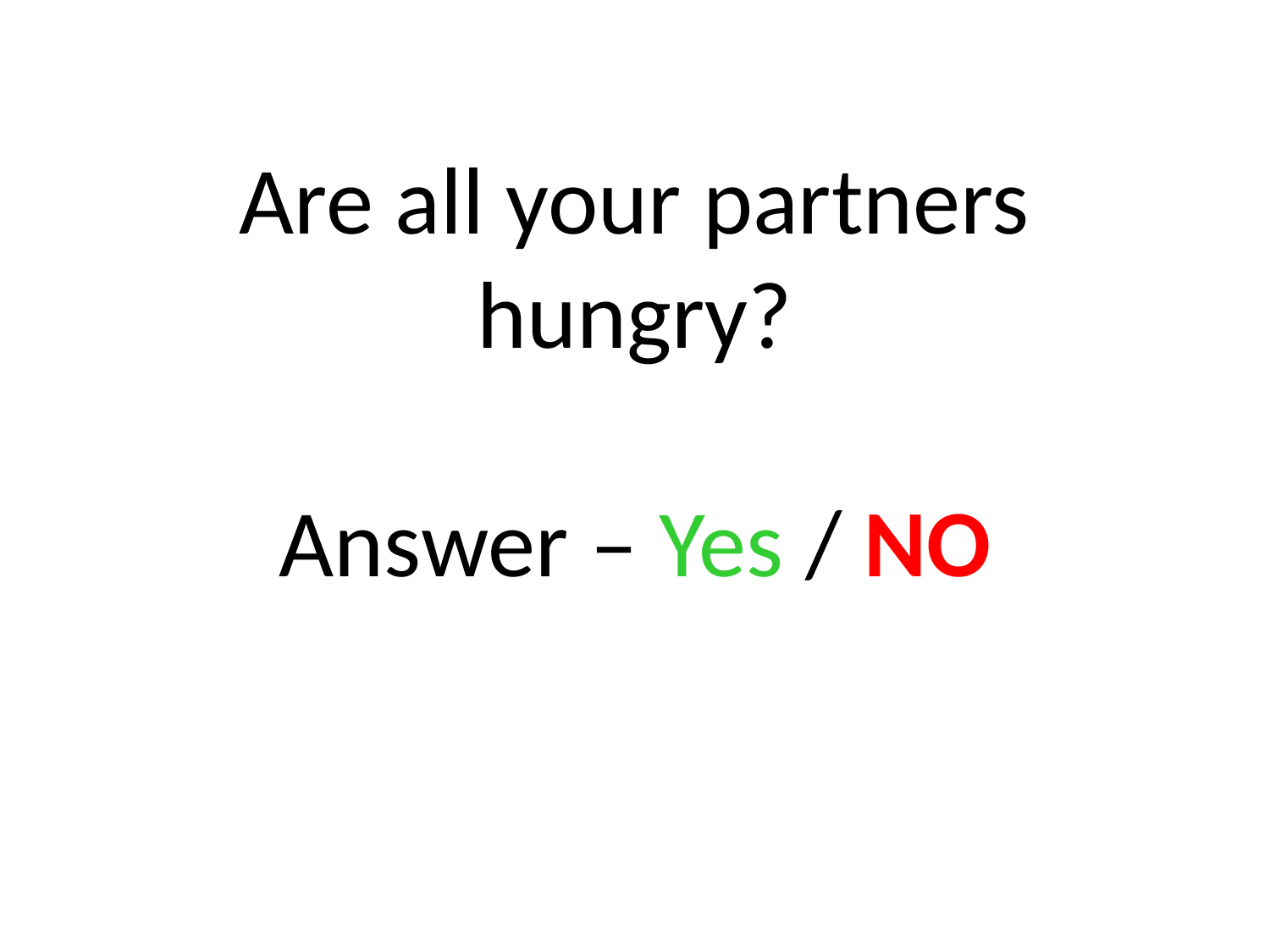

# Are all your partners hungry? Answer – Yes / NO